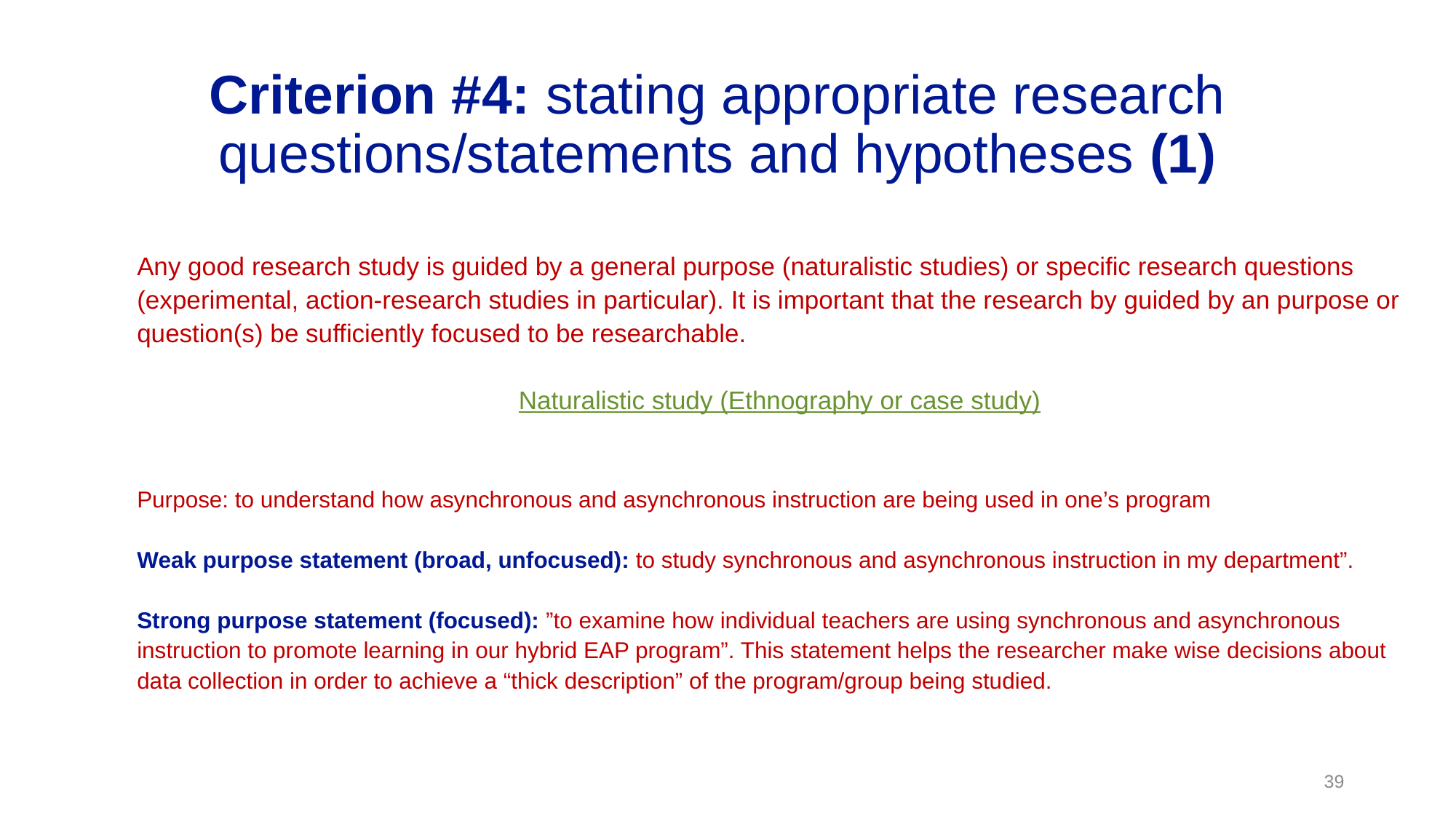

# Criterion #4: stating appropriate research questions/statements and hypotheses (1)
Any good research study is guided by a general purpose (naturalistic studies) or specific research questions (experimental, action-research studies in particular). It is important that the research by guided by an purpose or question(s) be sufficiently focused to be researchable.

Naturalistic study (Ethnography or case study)

Purpose: to understand how asynchronous and asynchronous instruction are being used in one’s program

Weak purpose statement (broad, unfocused): to study synchronous and asynchronous instruction in my department”.

Strong purpose statement (focused): ”to examine how individual teachers are using synchronous and asynchronous instruction to promote learning in our hybrid EAP program”. This statement helps the researcher make wise decisions about data collection in order to achieve a “thick description” of the program/group being studied.
39